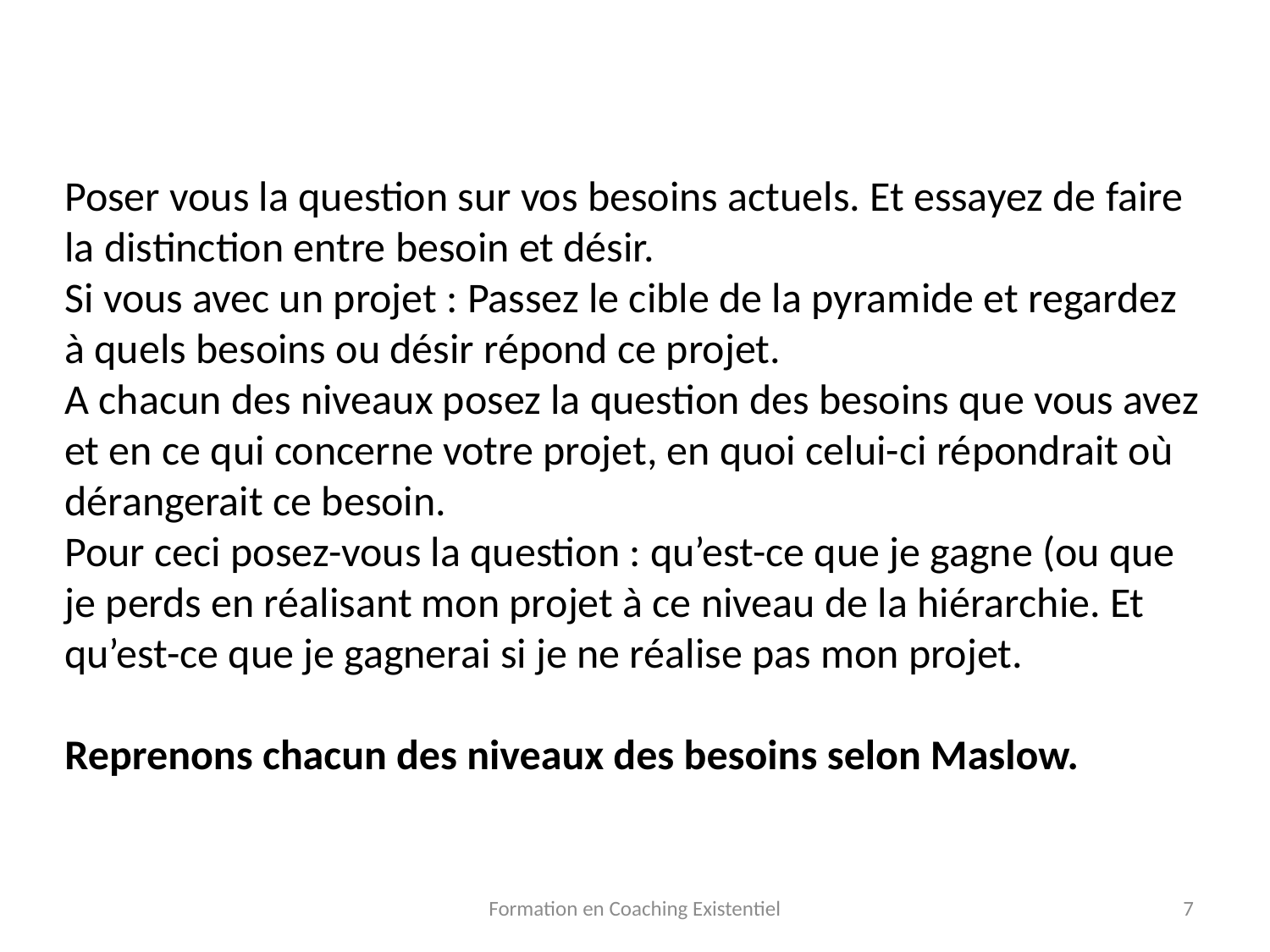

Poser vous la question sur vos besoins actuels. Et essayez de faire la distinction entre besoin et désir.
Si vous avec un projet : Passez le cible de la pyramide et regardez à quels besoins ou désir répond ce projet.
A chacun des niveaux posez la question des besoins que vous avez et en ce qui concerne votre projet, en quoi celui-ci répondrait où dérangerait ce besoin.
Pour ceci posez-vous la question : qu’est-ce que je gagne (ou que je perds en réalisant mon projet à ce niveau de la hiérarchie. Et qu’est-ce que je gagnerai si je ne réalise pas mon projet.

Reprenons chacun des niveaux des besoins selon Maslow.
Formation en Coaching Existentiel
7